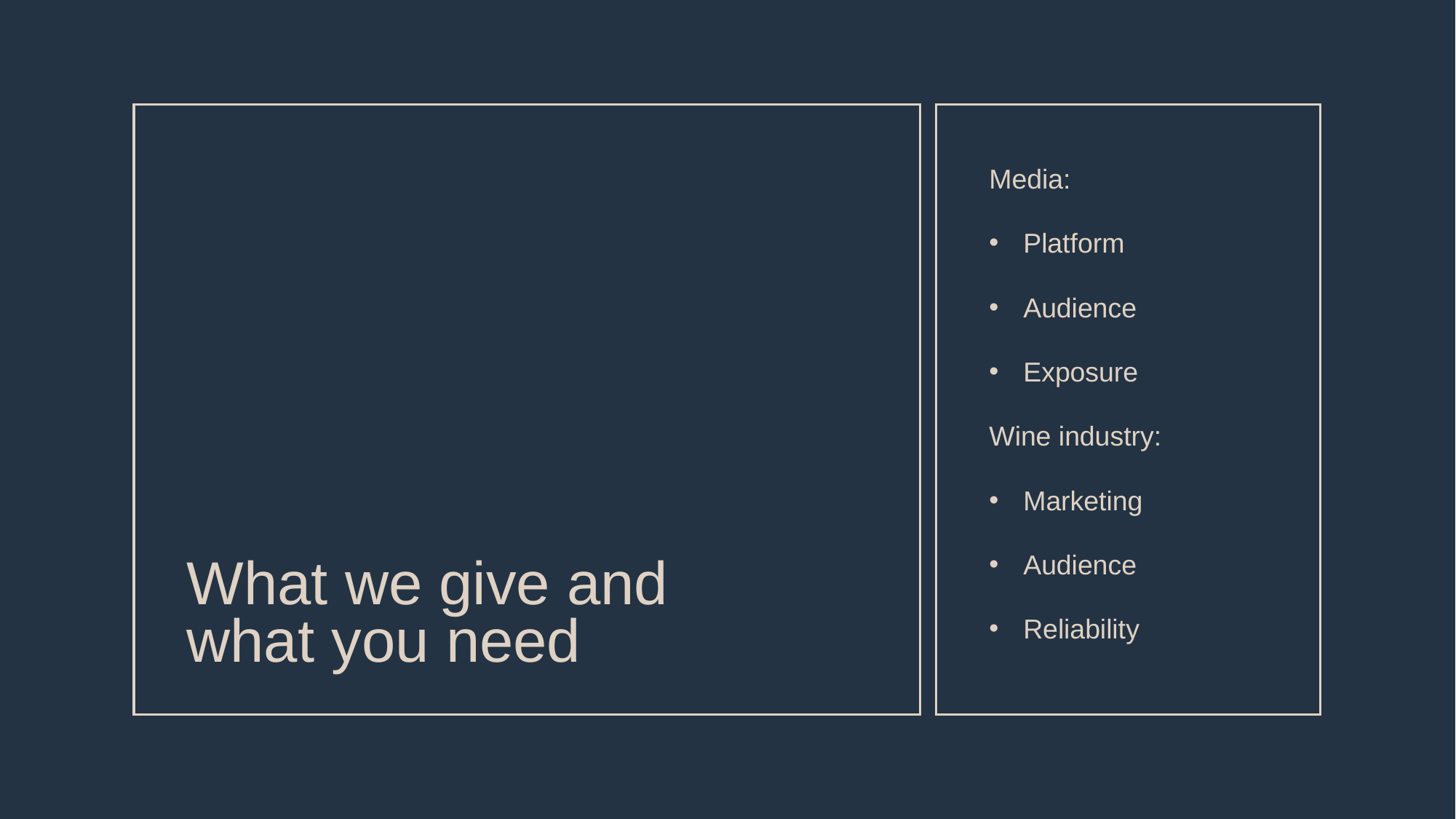

# What we give and what you need
Media:
Platform
Audience
Exposure
Wine industry:
Marketing
Audience
Reliability